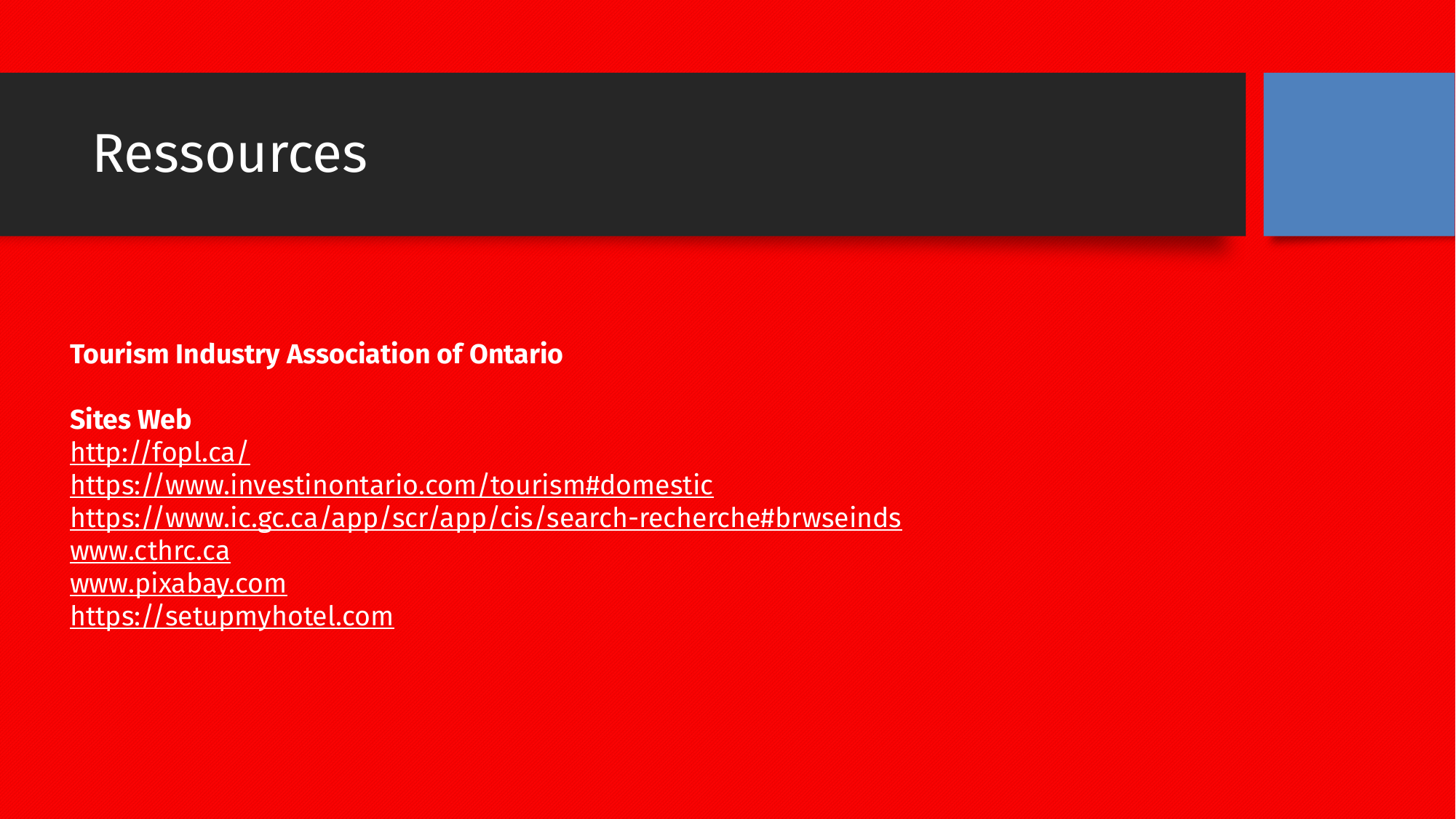

# Ressources
Tourism Industry Association of Ontario

Sites Web
http://fopl.ca/
https://www.investinontario.com/tourism#domestic
https://www.ic.gc.ca/app/scr/app/cis/search-recherche#brwseinds
www.cthrc.ca
www.pixabay.com
https://setupmyhotel.com